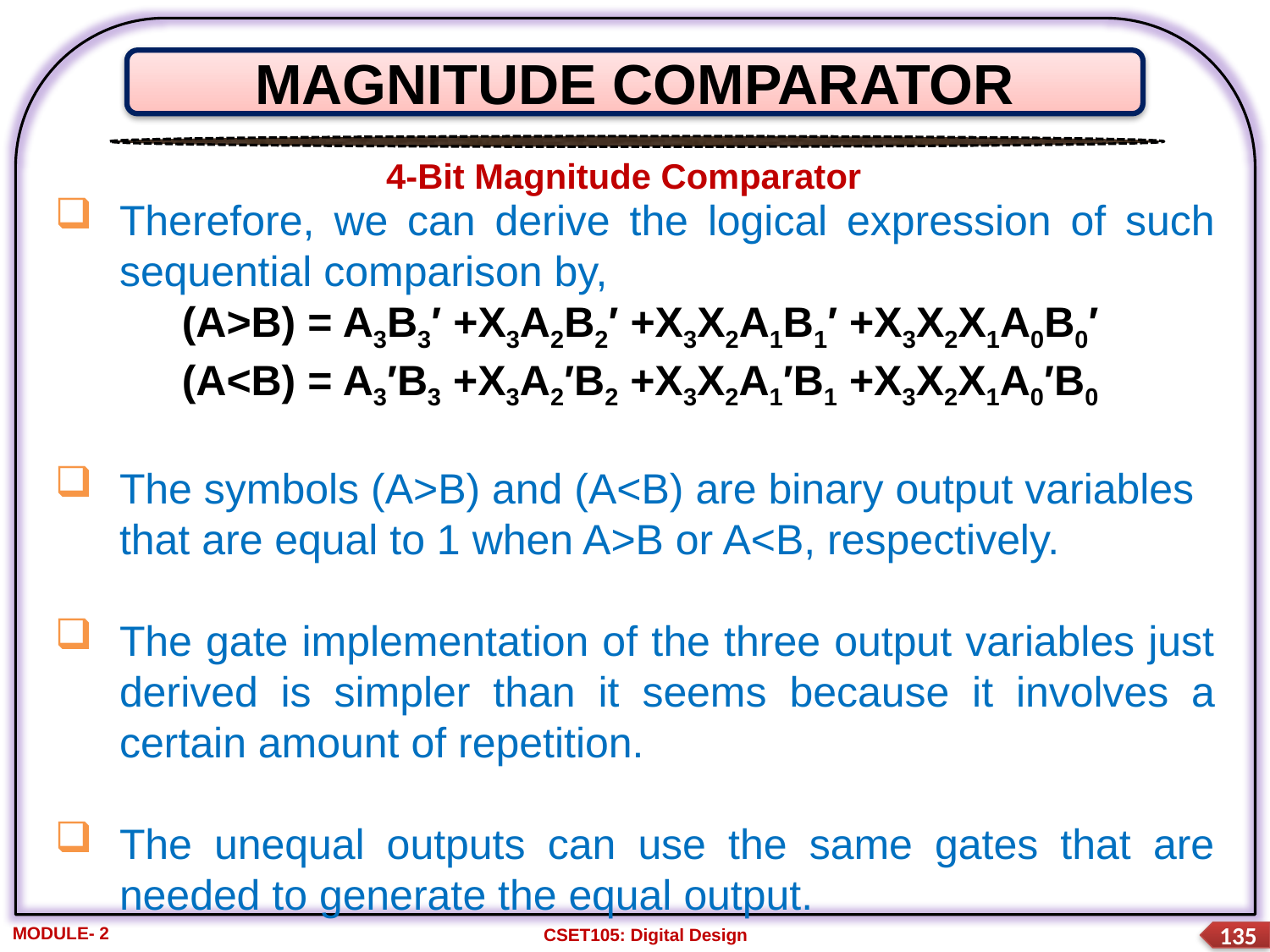

MAGNITUDE COMPARATOR

4-Bit Magnitude Comparator
Therefore, we can derive the logical expression of such sequential comparison by,
	(A>B) = A3B3′ +X3A2B2′ +X3X2A1B1′ +X3X2X1A0B0′
	(A<B) = A3′B3 +X3A2′B2 +X3X2A1′B1 +X3X2X1A0′B0

The symbols (A>B) and (A<B) are binary output variables that are equal to 1 when A>B or A<B, respectively.

The gate implementation of the three output variables just derived is simpler than it seems because it involves a certain amount of repetition.

The unequal outputs can use the same gates that are needed to generate the equal output.
MODULE- 2
CSET105: Digital Design
135